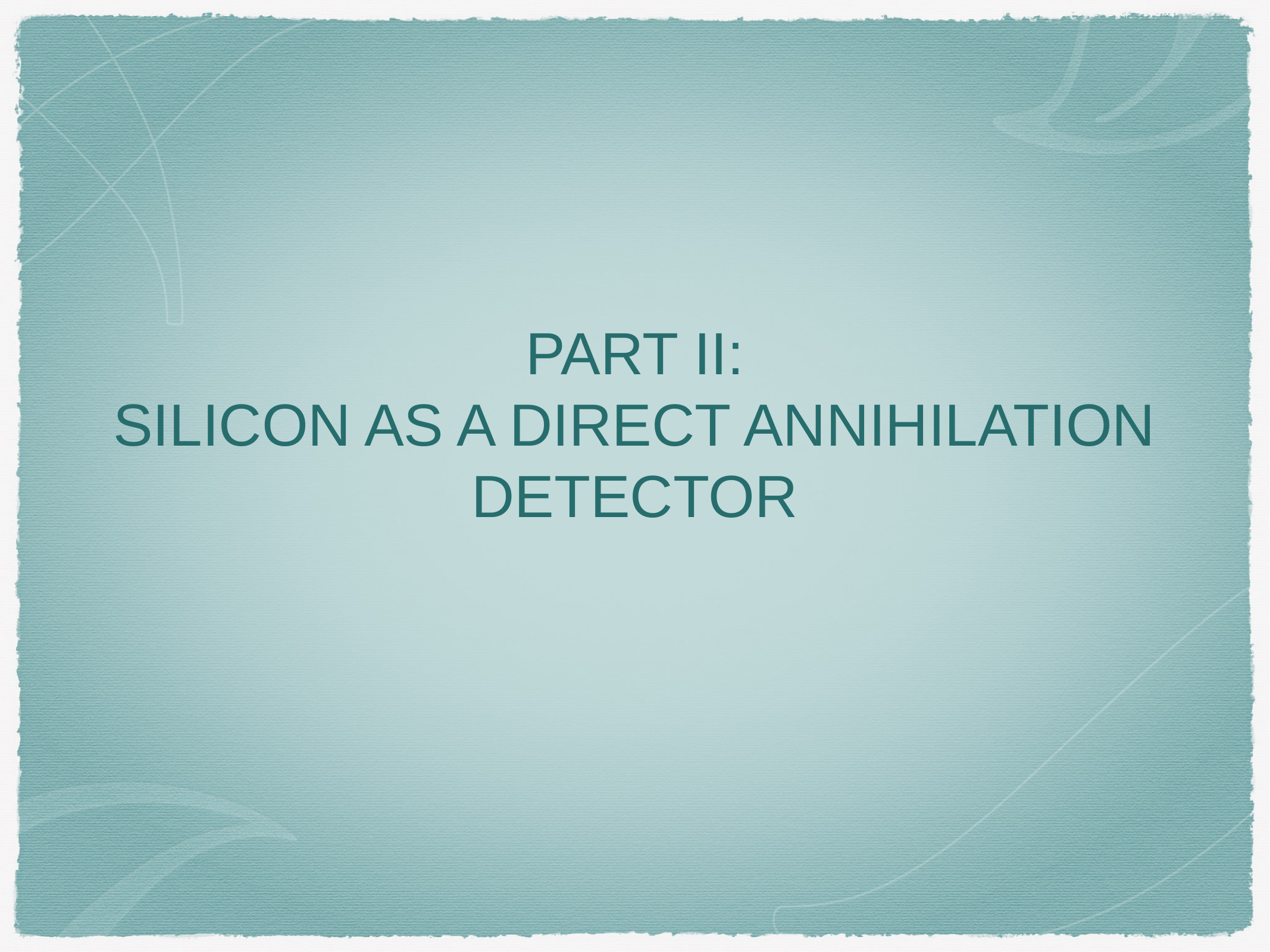

# PART Ii:
silicon as a direct annihilation detector